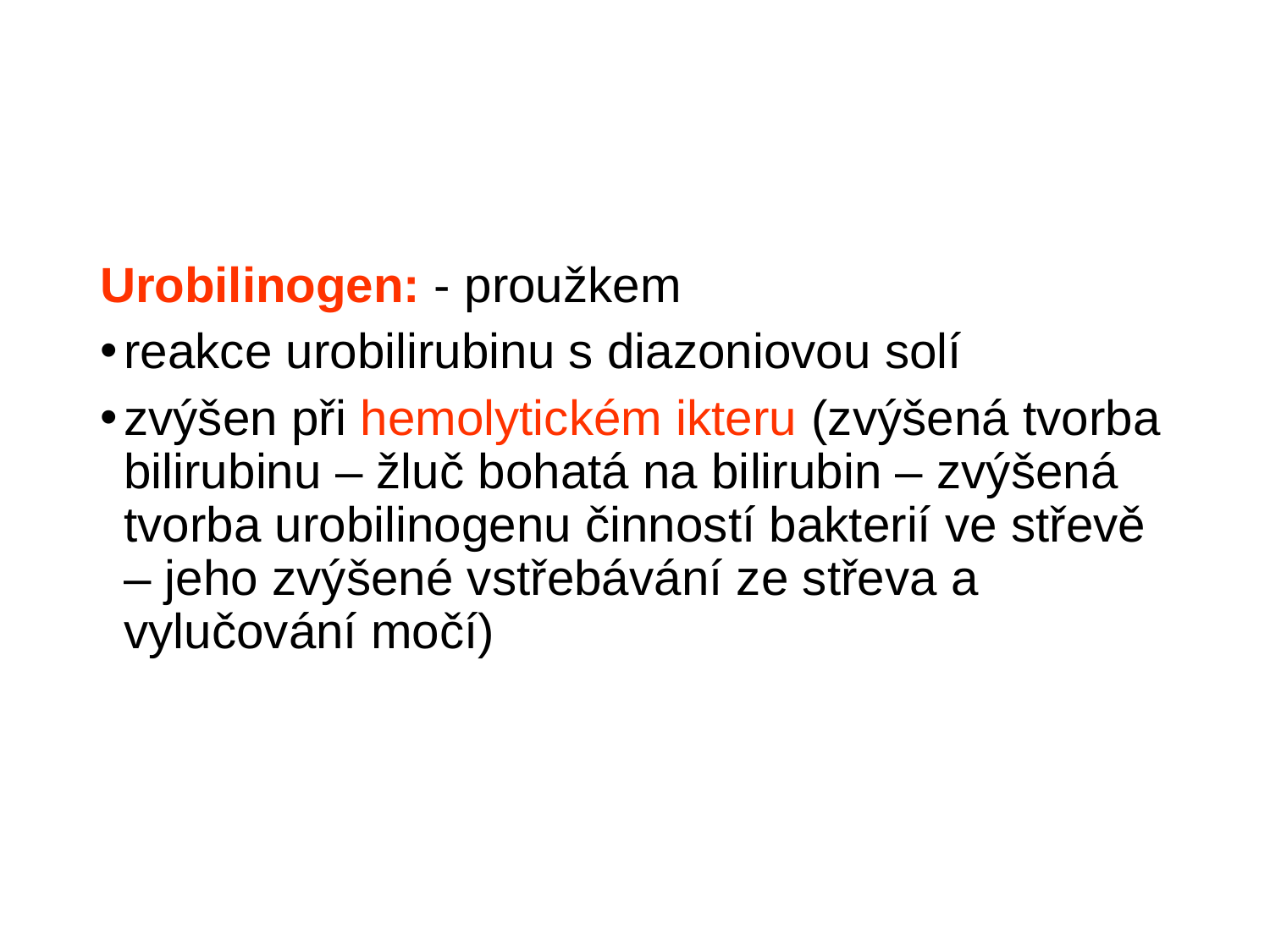

Urobilinogen: - proužkem
reakce urobilirubinu s diazoniovou solí
zvýšen při hemolytickém ikteru (zvýšená tvorba bilirubinu – žluč bohatá na bilirubin – zvýšená tvorba urobilinogenu činností bakterií ve střevě – jeho zvýšené vstřebávání ze střeva a vylučování močí)